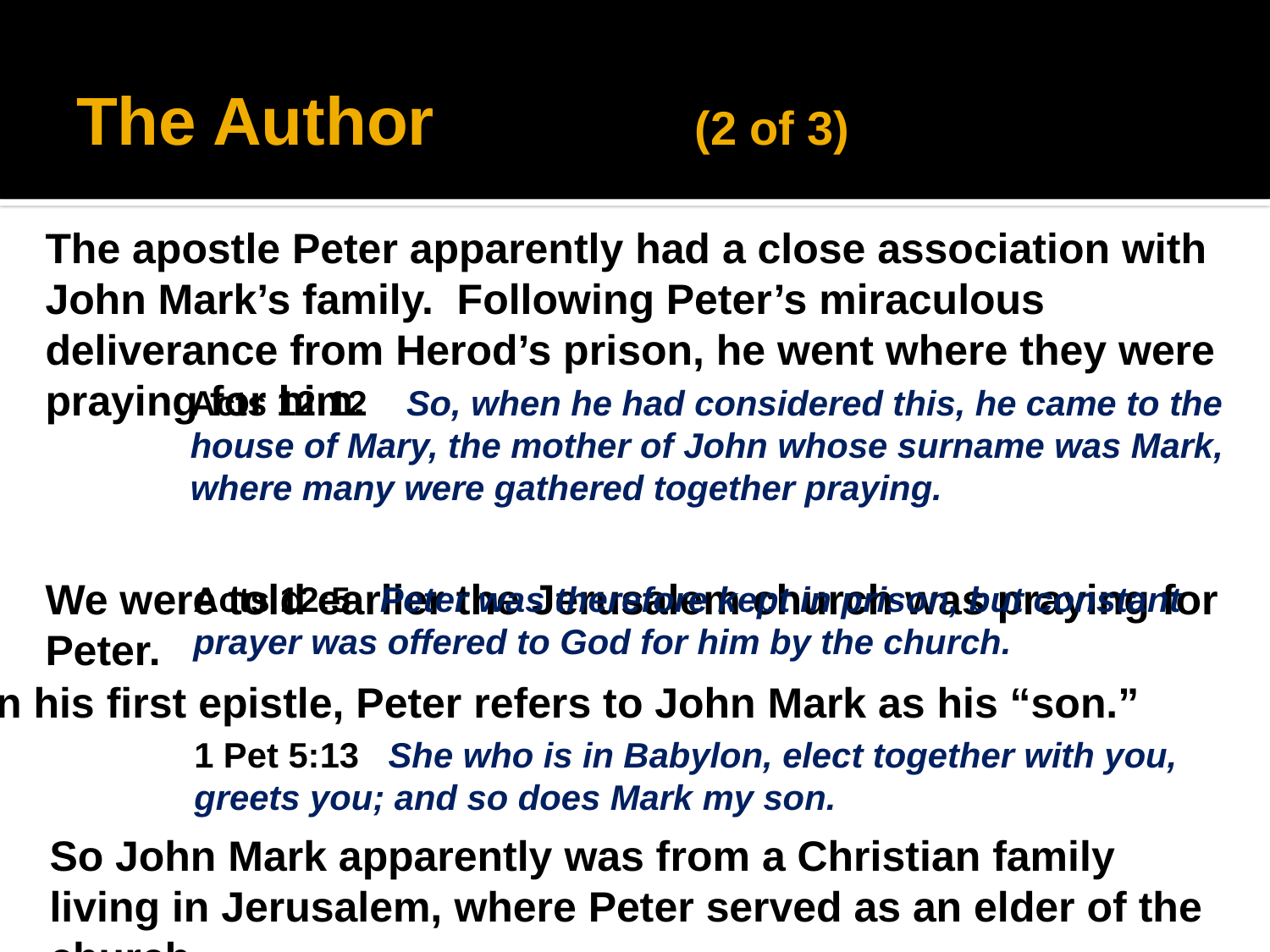

# The Author 				          (2 of 3)
The apostle Peter apparently had a close association with John Mark’s family.  Following Peter’s miraculous deliverance from Herod’s prison, he went where they were praying for him.

We were told earlier the Jerusalem church was praying for Peter.

Acts 12:12    So, when he had considered this, he came to the house of Mary, the mother of John whose surname was Mark, where many were gathered together praying.
Acts 12:5   Peter was therefore kept in prison, but constant prayer was offered to God for him by the church.
In his first epistle, Peter refers to John Mark as his “son.”
1 Pet 5:13   She who is in Babylon, elect together with you, greets you; and so does Mark my son.
So John Mark apparently was from a Christian family living in Jerusalem, where Peter served as an elder of the church.